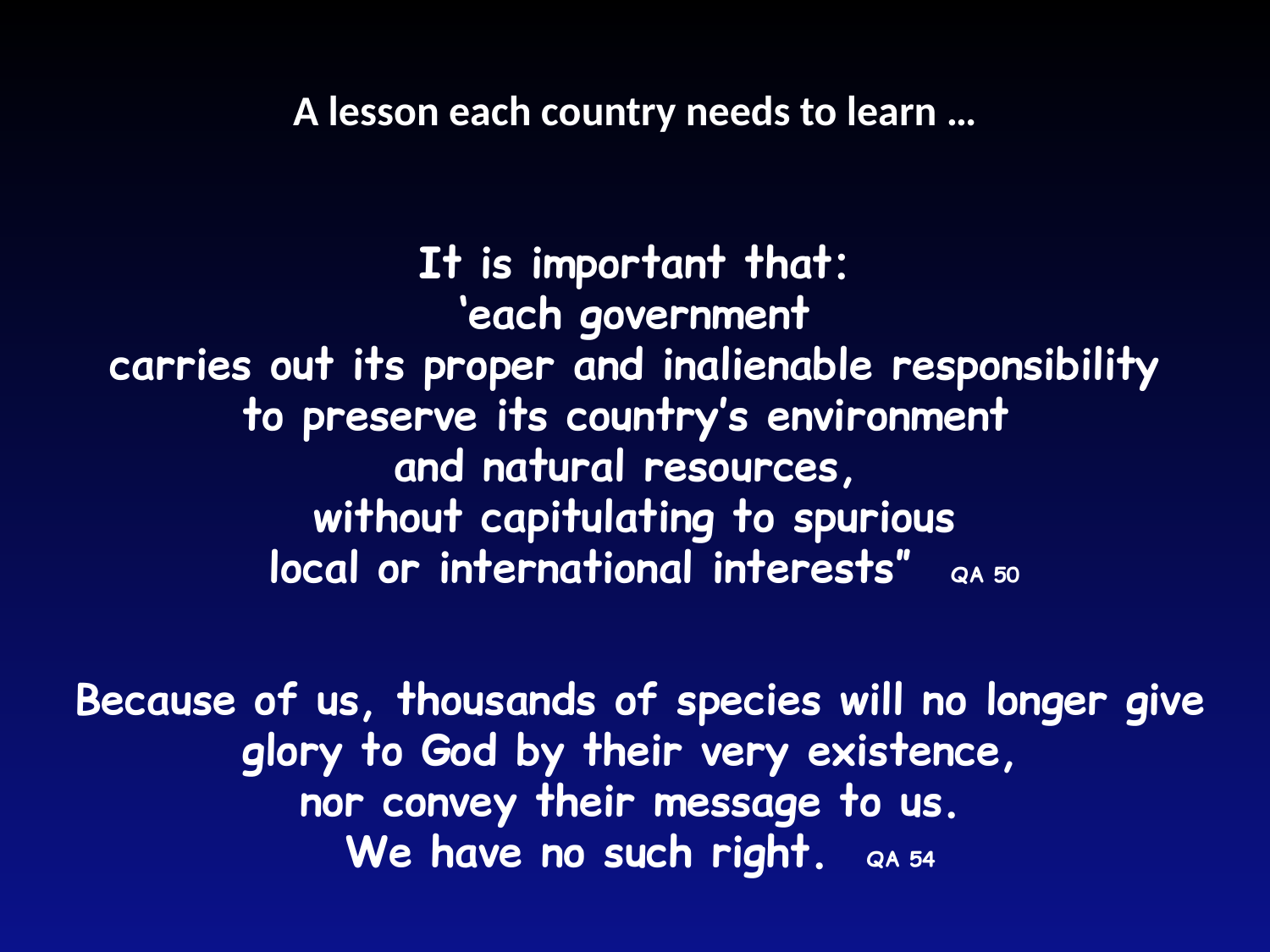

A lesson each country needs to learn …

It is important that:
‘each government
 carries out its proper and inalienable responsibility
to preserve its country’s environment
and natural resources,
without capitulating to spurious
 local or international interests”  QA 50
Because of us, thousands of species will no longer give glory to God by their very existence,
nor convey their message to us.
We have no such right.  QA 54